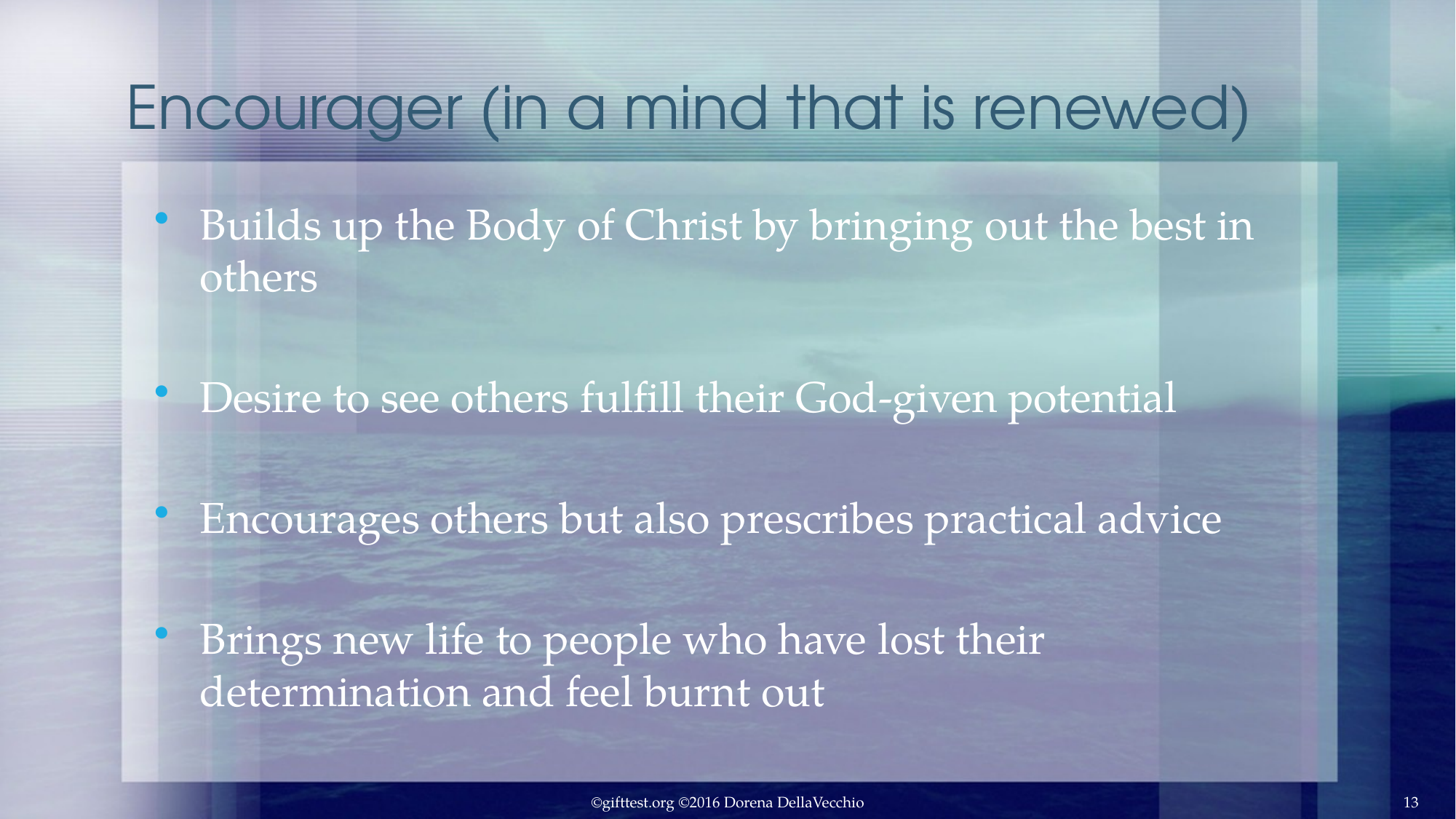

# Encourager (in a mind that is renewed)
Builds up the Body of Christ by bringing out the best in others

Desire to see others fulfill their God-given potential

Encourages others but also prescribes practical advice

Brings new life to people who have lost their determination and feel burnt out

©gifttest.org ©2016 Dorena DellaVecchio
13